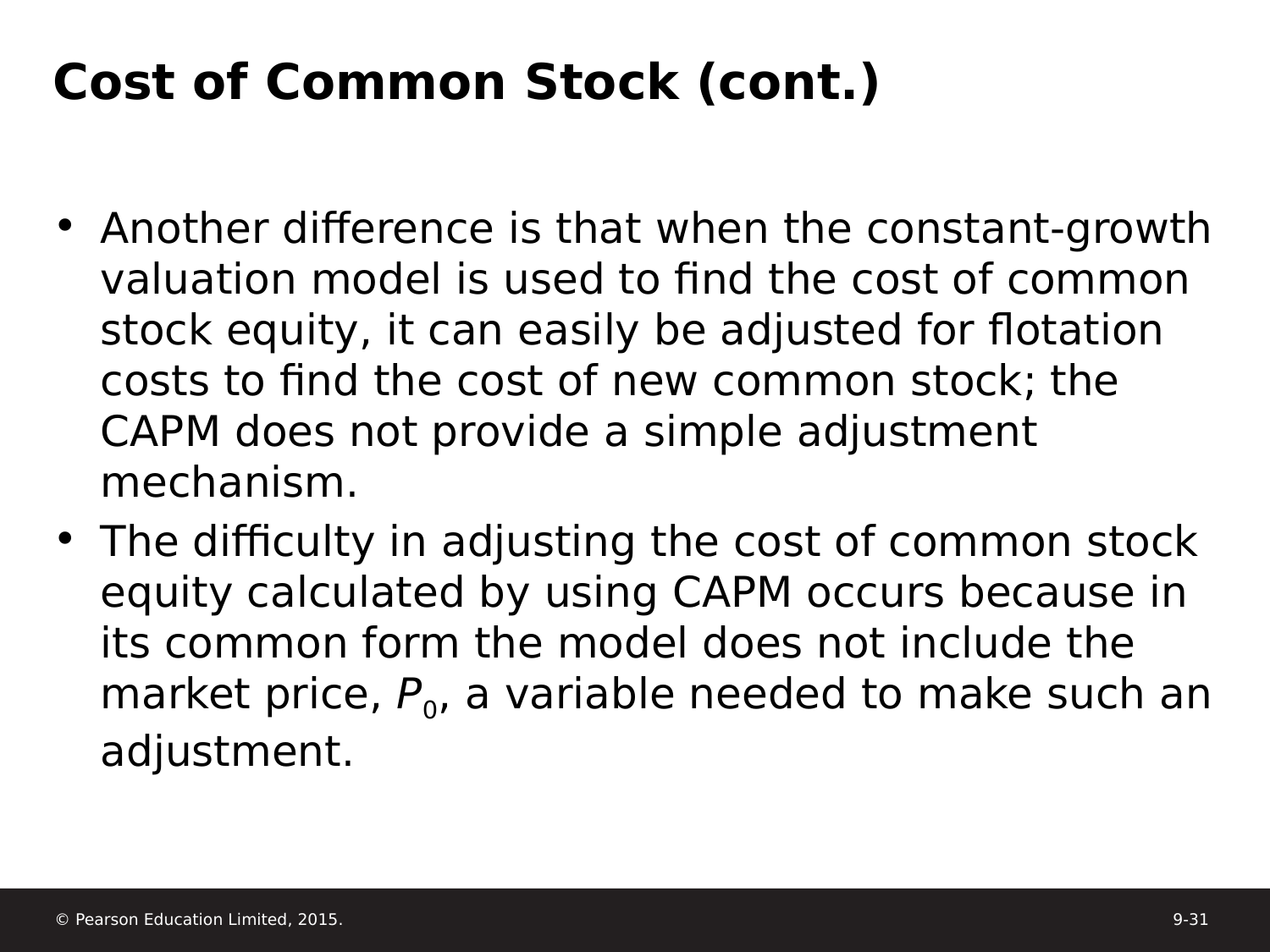

# Cost of Common Stock (cont.)
Another difference is that when the constant-growth valuation model is used to find the cost of common stock equity, it can easily be adjusted for flotation costs to find the cost of new common stock; the CAPM does not provide a simple adjustment mechanism.
The difficulty in adjusting the cost of common stock equity calculated by using CAPM occurs because in its common form the model does not include the market price, P0, a variable needed to make such an adjustment.